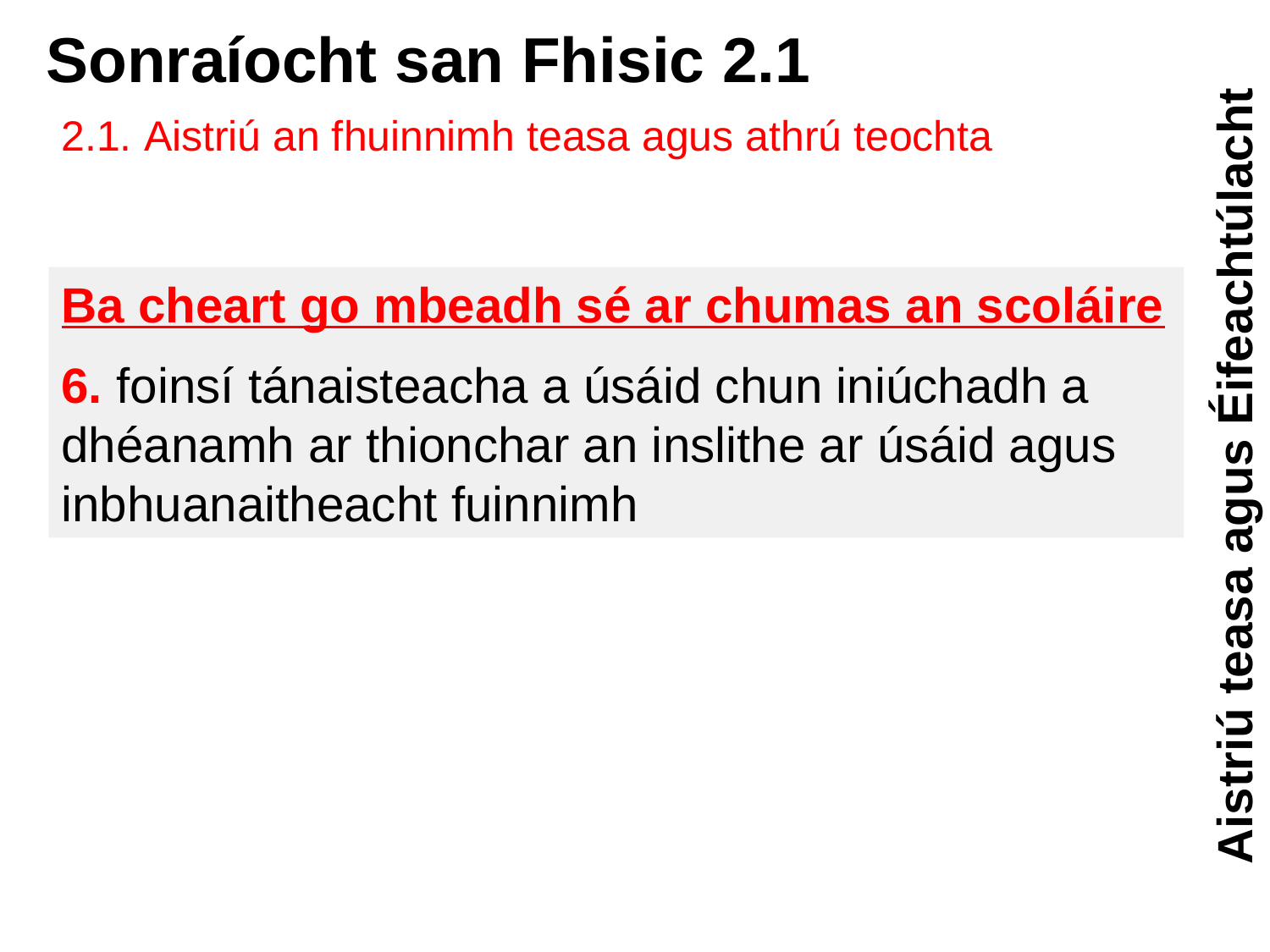

# Sonraíocht san Fhisic 2.1
2.1. Aistriú an fhuinnimh teasa agus athrú teochta
Ba cheart go mbeadh sé ar chumas an scoláire
6. foinsí tánaisteacha a úsáid chun iniúchadh a dhéanamh ar thionchar an inslithe ar úsáid agus inbhuanaitheacht fuinnimh
Aistriú teasa agus Éifeachtúlacht